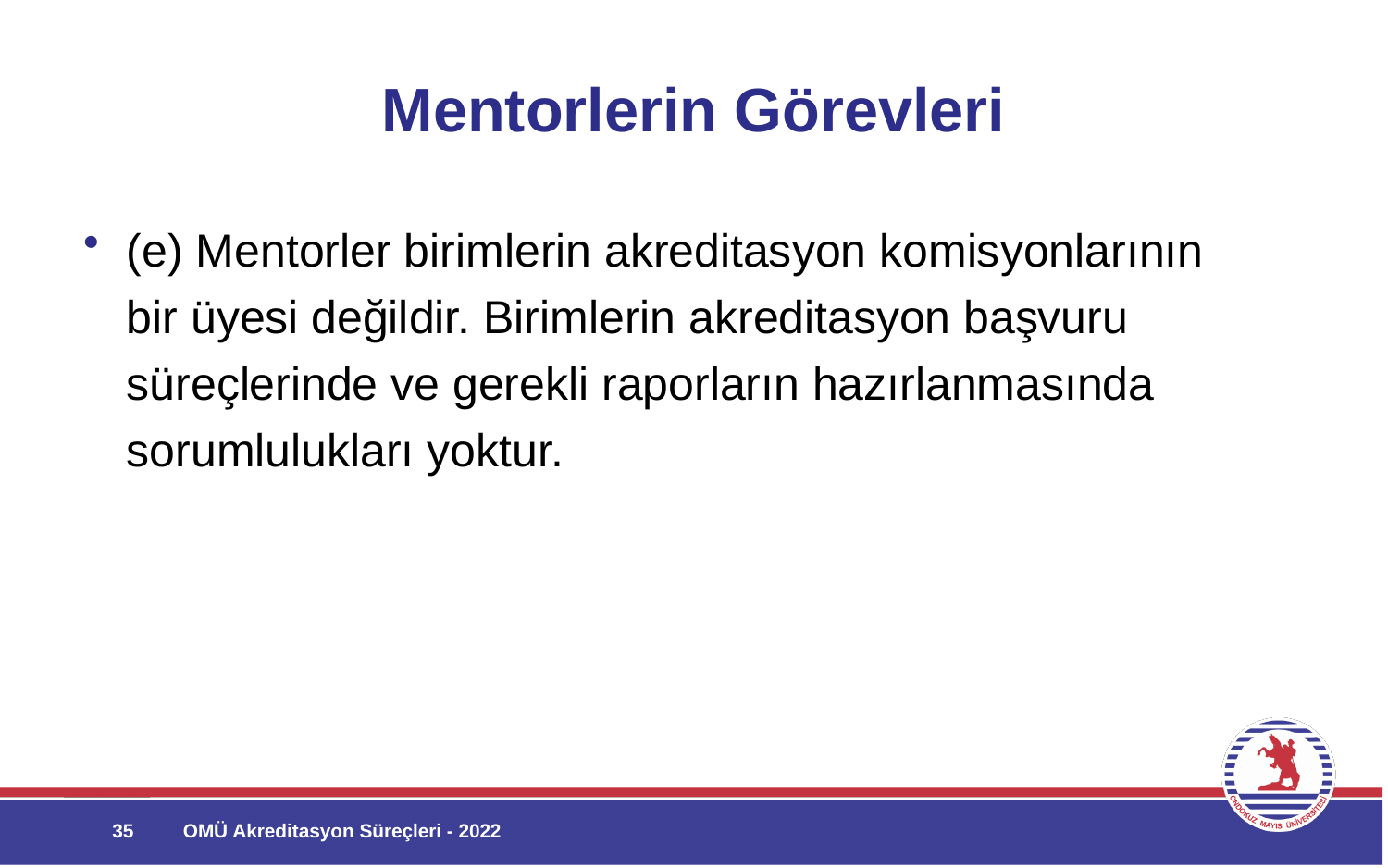

# Mentorlerin Görevleri
(e) Mentorler birimlerin akreditasyon komisyonlarının
bir üyesi değildir. Birimlerin akreditasyon başvuru süreçlerinde ve gerekli raporların hazırlanmasında sorumlulukları yoktur.
35
OMÜ Akreditasyon Süreçleri - 2022